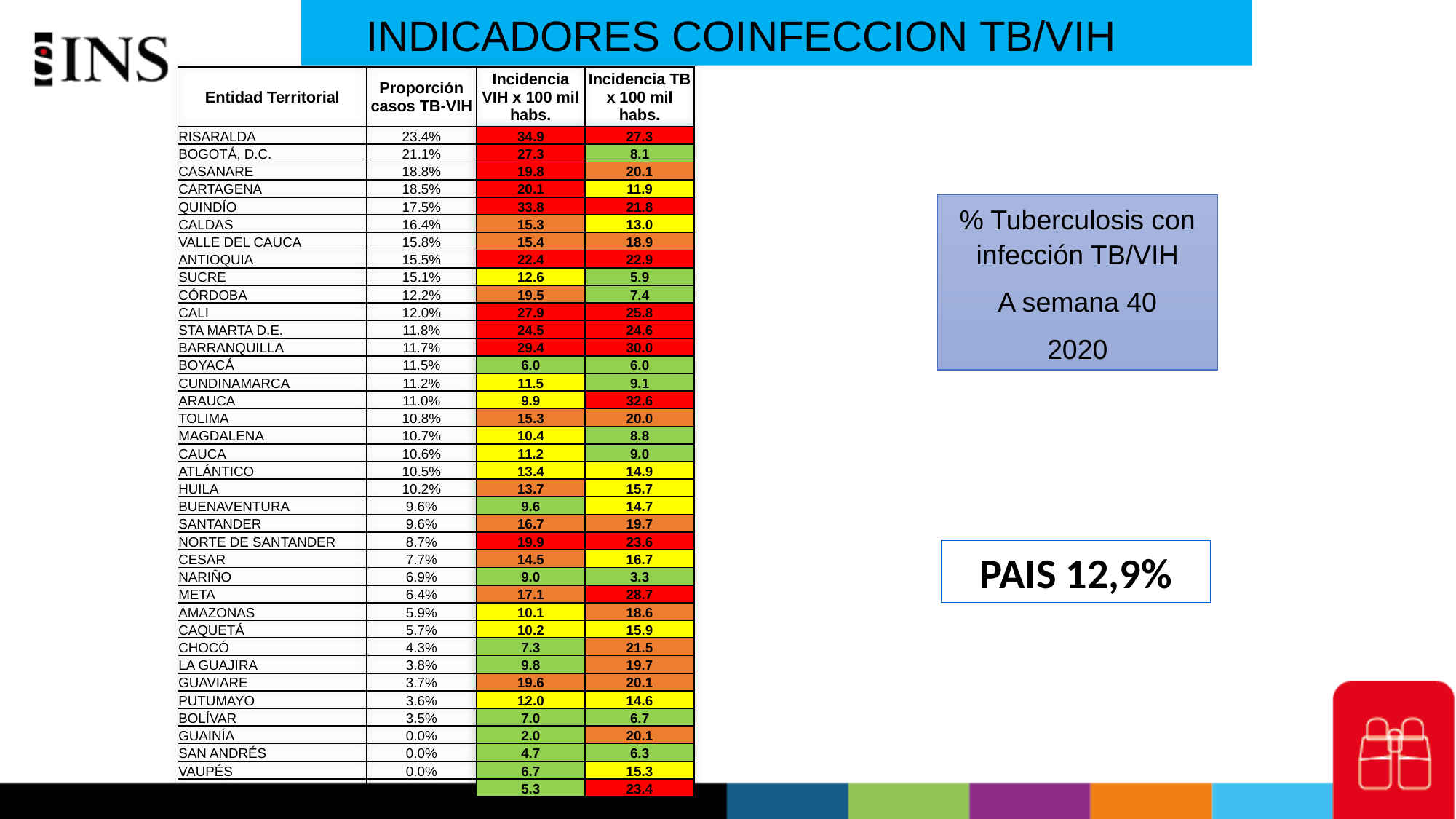

INDICADORES COINFECCION TB/VIH
| Entidad Territorial | Proporción casos TB-VIH | Incidencia VIH x 100 mil habs. | Incidencia TB x 100 mil habs. |
| --- | --- | --- | --- |
| RISARALDA | 23.4% | 34.9 | 27.3 |
| BOGOTÁ, D.C. | 21.1% | 27.3 | 8.1 |
| CASANARE | 18.8% | 19.8 | 20.1 |
| CARTAGENA | 18.5% | 20.1 | 11.9 |
| QUINDÍO | 17.5% | 33.8 | 21.8 |
| CALDAS | 16.4% | 15.3 | 13.0 |
| VALLE DEL CAUCA | 15.8% | 15.4 | 18.9 |
| ANTIOQUIA | 15.5% | 22.4 | 22.9 |
| SUCRE | 15.1% | 12.6 | 5.9 |
| CÓRDOBA | 12.2% | 19.5 | 7.4 |
| CALI | 12.0% | 27.9 | 25.8 |
| STA MARTA D.E. | 11.8% | 24.5 | 24.6 |
| BARRANQUILLA | 11.7% | 29.4 | 30.0 |
| BOYACÁ | 11.5% | 6.0 | 6.0 |
| CUNDINAMARCA | 11.2% | 11.5 | 9.1 |
| ARAUCA | 11.0% | 9.9 | 32.6 |
| TOLIMA | 10.8% | 15.3 | 20.0 |
| MAGDALENA | 10.7% | 10.4 | 8.8 |
| CAUCA | 10.6% | 11.2 | 9.0 |
| ATLÁNTICO | 10.5% | 13.4 | 14.9 |
| HUILA | 10.2% | 13.7 | 15.7 |
| BUENAVENTURA | 9.6% | 9.6 | 14.7 |
| SANTANDER | 9.6% | 16.7 | 19.7 |
| NORTE DE SANTANDER | 8.7% | 19.9 | 23.6 |
| CESAR | 7.7% | 14.5 | 16.7 |
| NARIÑO | 6.9% | 9.0 | 3.3 |
| META | 6.4% | 17.1 | 28.7 |
| AMAZONAS | 5.9% | 10.1 | 18.6 |
| CAQUETÁ | 5.7% | 10.2 | 15.9 |
| CHOCÓ | 4.3% | 7.3 | 21.5 |
| LA GUAJIRA | 3.8% | 9.8 | 19.7 |
| GUAVIARE | 3.7% | 19.6 | 20.1 |
| PUTUMAYO | 3.6% | 12.0 | 14.6 |
| BOLÍVAR | 3.5% | 7.0 | 6.7 |
| GUAINÍA | 0.0% | 2.0 | 20.1 |
| SAN ANDRÉS | 0.0% | 4.7 | 6.3 |
| VAUPÉS | 0.0% | 6.7 | 15.3 |
| VICHADA | 0.0% | 5.3 | 23.4 |
% Tuberculosis con infección TB/VIH
A semana 40
2020
PAIS 12,9%